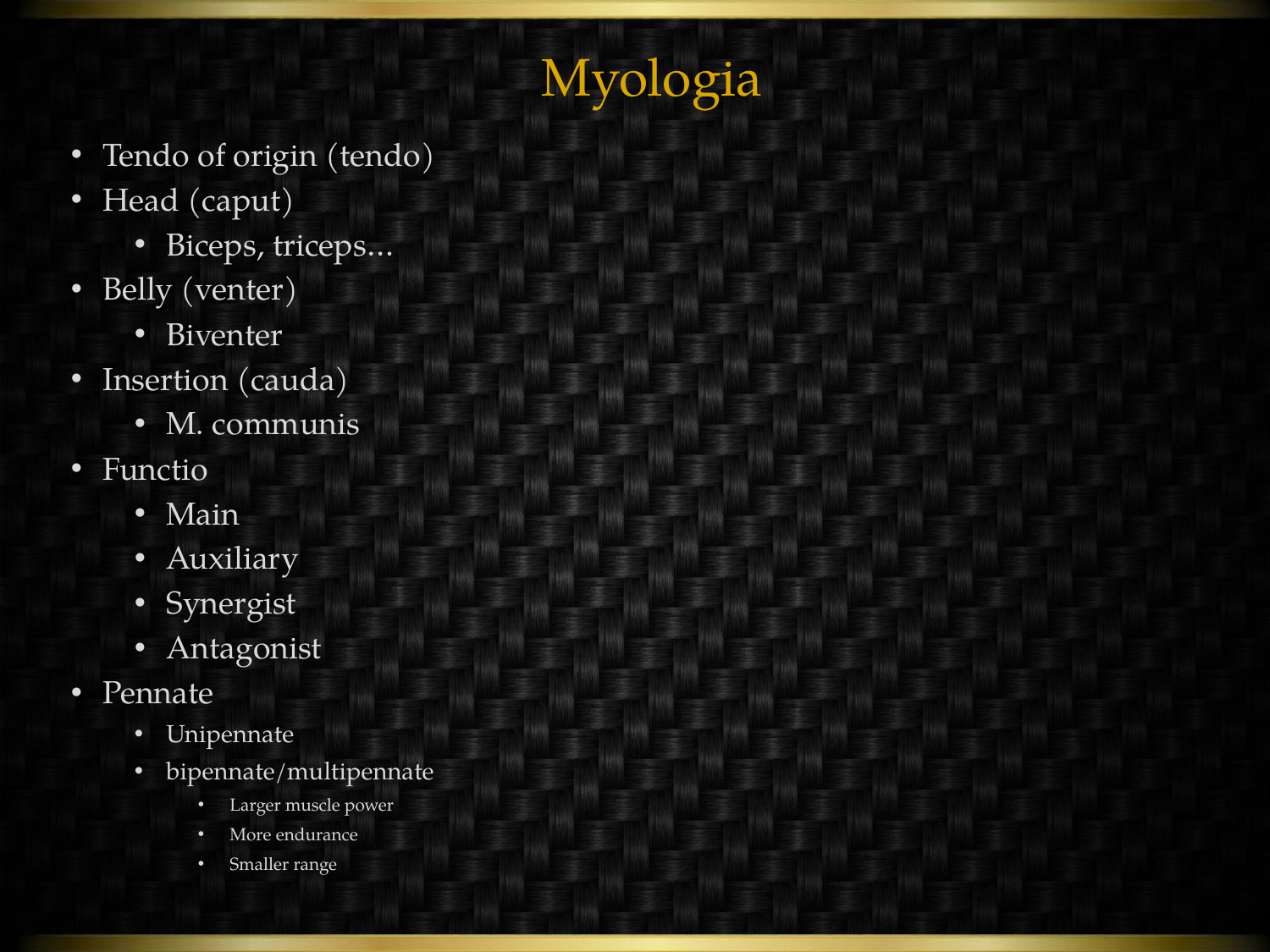

Myologia
Tendo of origin (tendo)
Head (caput)
Biceps, triceps…
Belly (venter)
Biventer
Insertion (cauda)
M. communis
Functio
Main
Auxiliary
Synergist
Antagonist
Pennate
Unipennate
bipennate/multipennate
Larger muscle power
More endurance
Smaller range